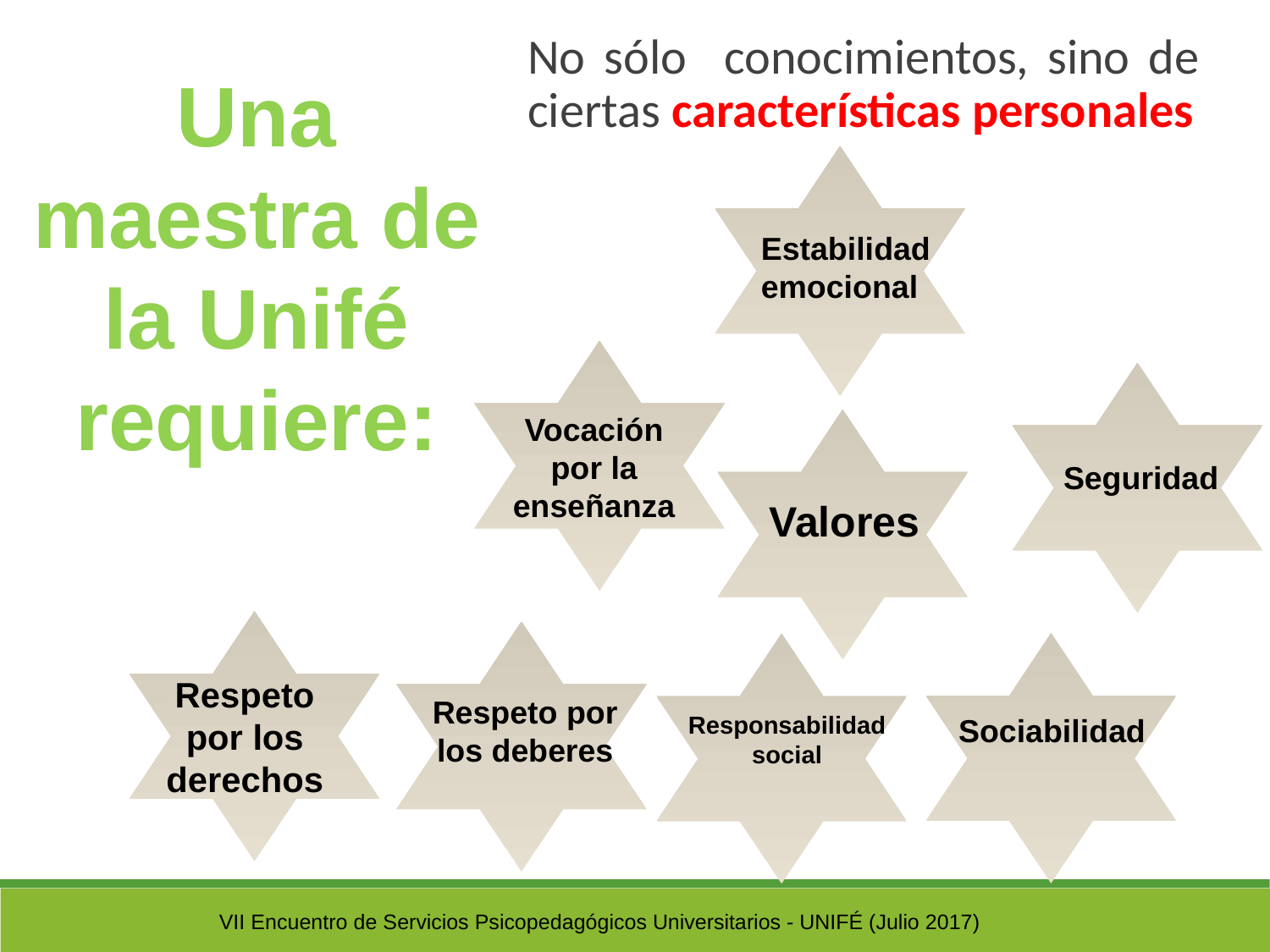

No sólo  conocimientos, sino de ciertas características personales
Una maestra de la Unifé requiere:

Estabilidad emocional

Vocación por la enseñanza

Seguridad
Valores

Respeto por los derechos
Respeto por los deberes
Responsabilidad social
Sociabilidad
VII Encuentro de Servicios Psicopedagógicos Universitarios - UNIFÉ (Julio 2017)